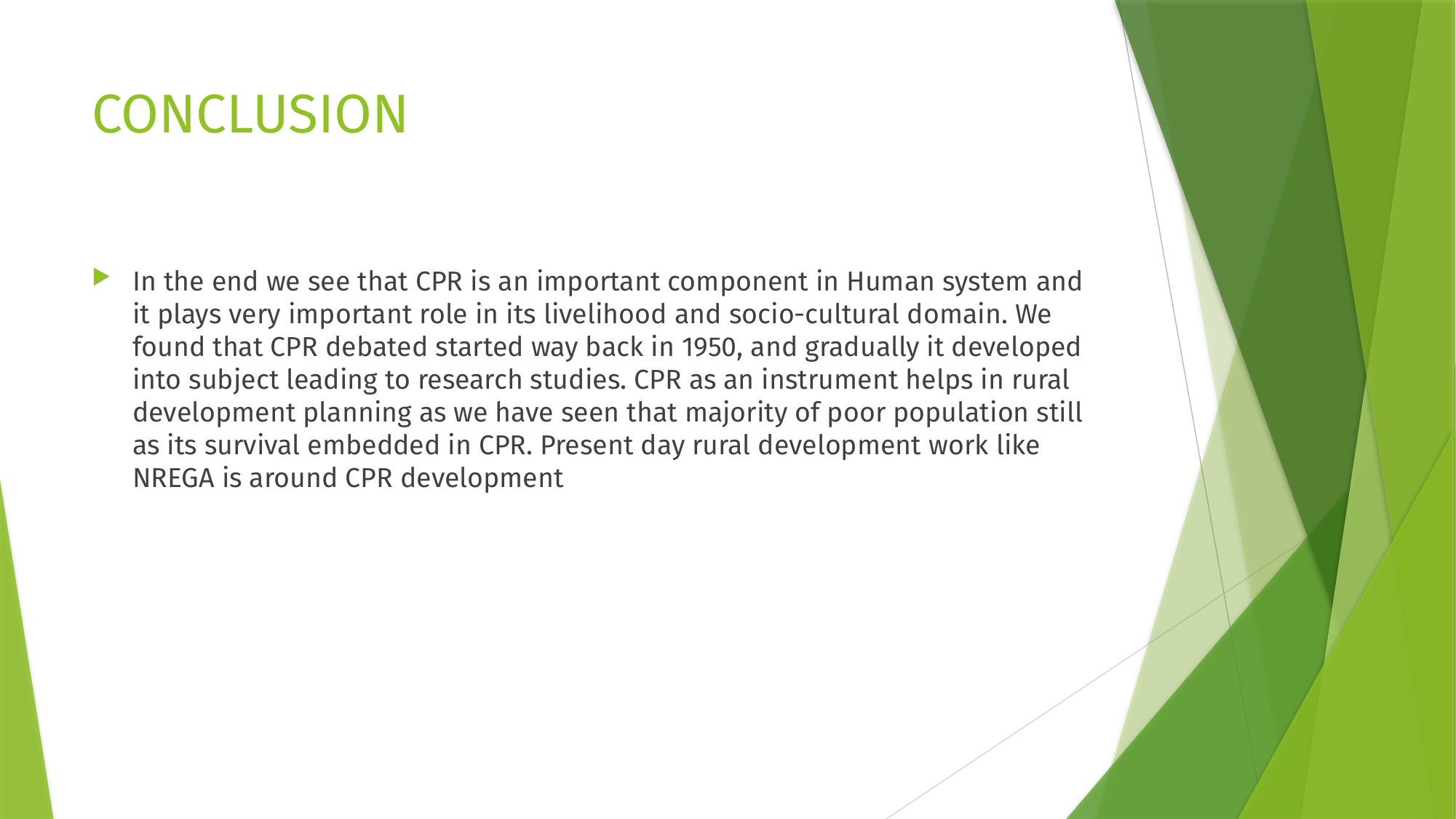

# CONCLUSION
In the end we see that CPR is an important component in Human system and it plays very important role in its livelihood and socio-cultural domain. We found that CPR debated started way back in 1950, and gradually it developed into subject leading to research studies. CPR as an instrument helps in rural development planning as we have seen that majority of poor population still as its survival embedded in CPR. Present day rural development work like NREGA is around CPR development